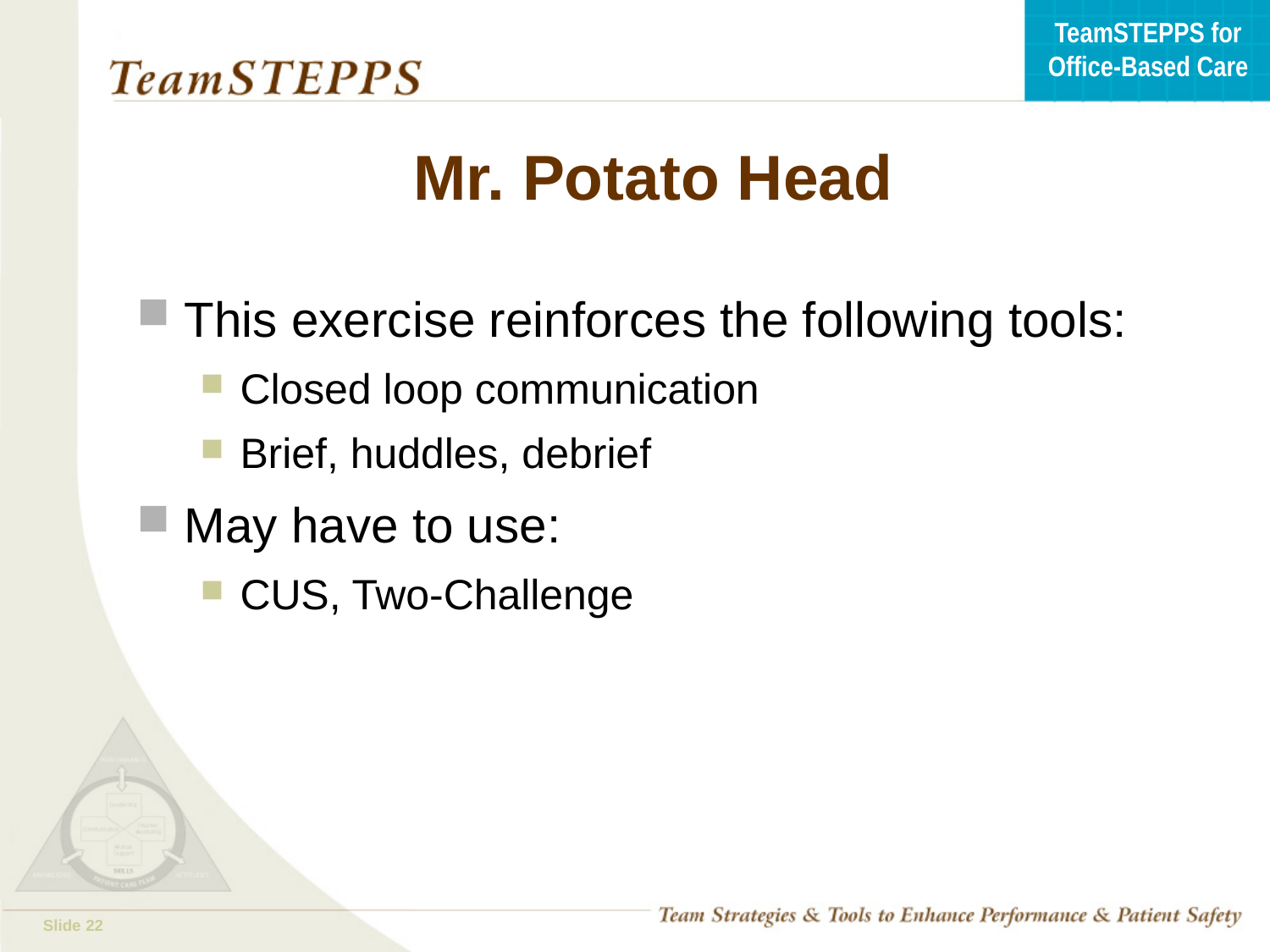

# Mr. Potato Head
This exercise reinforces the following tools:
Closed loop communication
Brief, huddles, debrief
May have to use:
CUS, Two-Challenge